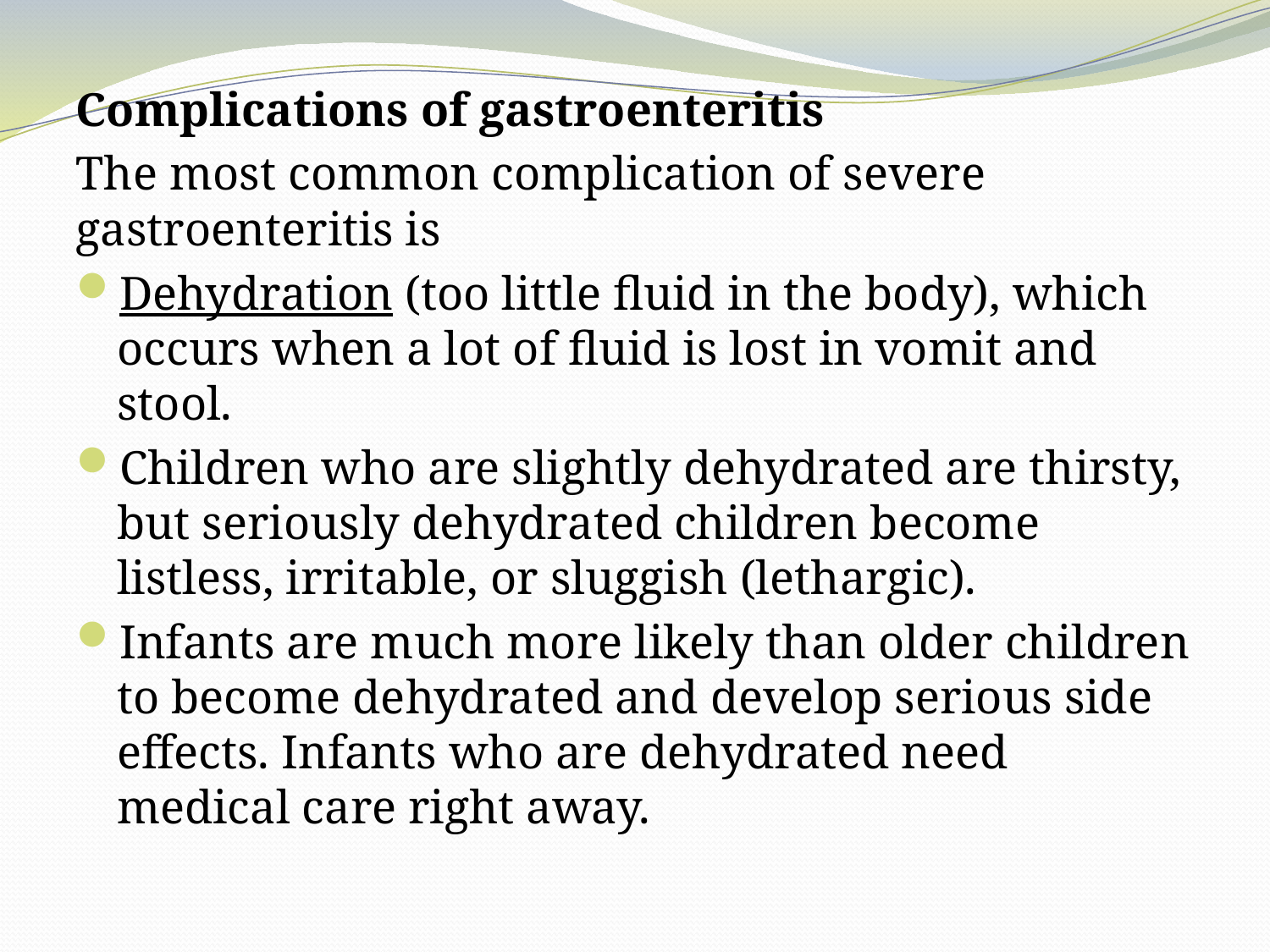

Complications of gastroenteritis
The most common complication of severe gastroenteritis is
Dehydration (too little fluid in the body), which occurs when a lot of fluid is lost in vomit and stool.
Children who are slightly dehydrated are thirsty, but seriously dehydrated children become listless, irritable, or sluggish (lethargic).
Infants are much more likely than older children to become dehydrated and develop serious side effects. Infants who are dehydrated need medical care right away.